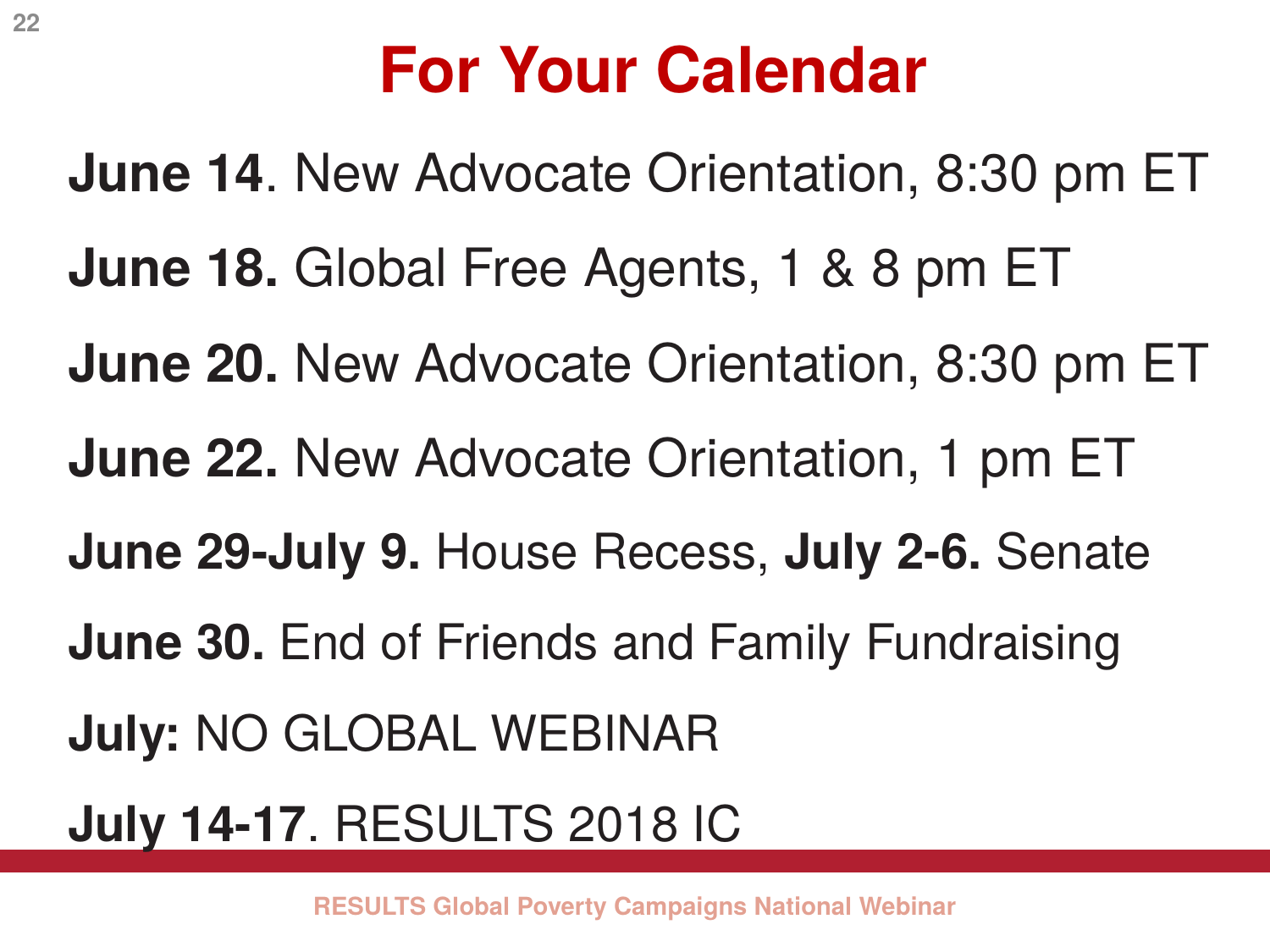

22

# For Your Calendar
June 14. New Advocate Orientation, 8:30 pm ET
June 18. Global Free Agents, 1 & 8 pm ET
June 20. New Advocate Orientation, 8:30 pm ET
June 22. New Advocate Orientation, 1 pm ET
June 29-July 9. House Recess, July 2-6. Senate
June 30. End of Friends and Family Fundraising
July: NO GLOBAL WEBINAR
July 14-17. RESULTS 2018 IC

RESULTS Global Poverty Campaigns National Webinar